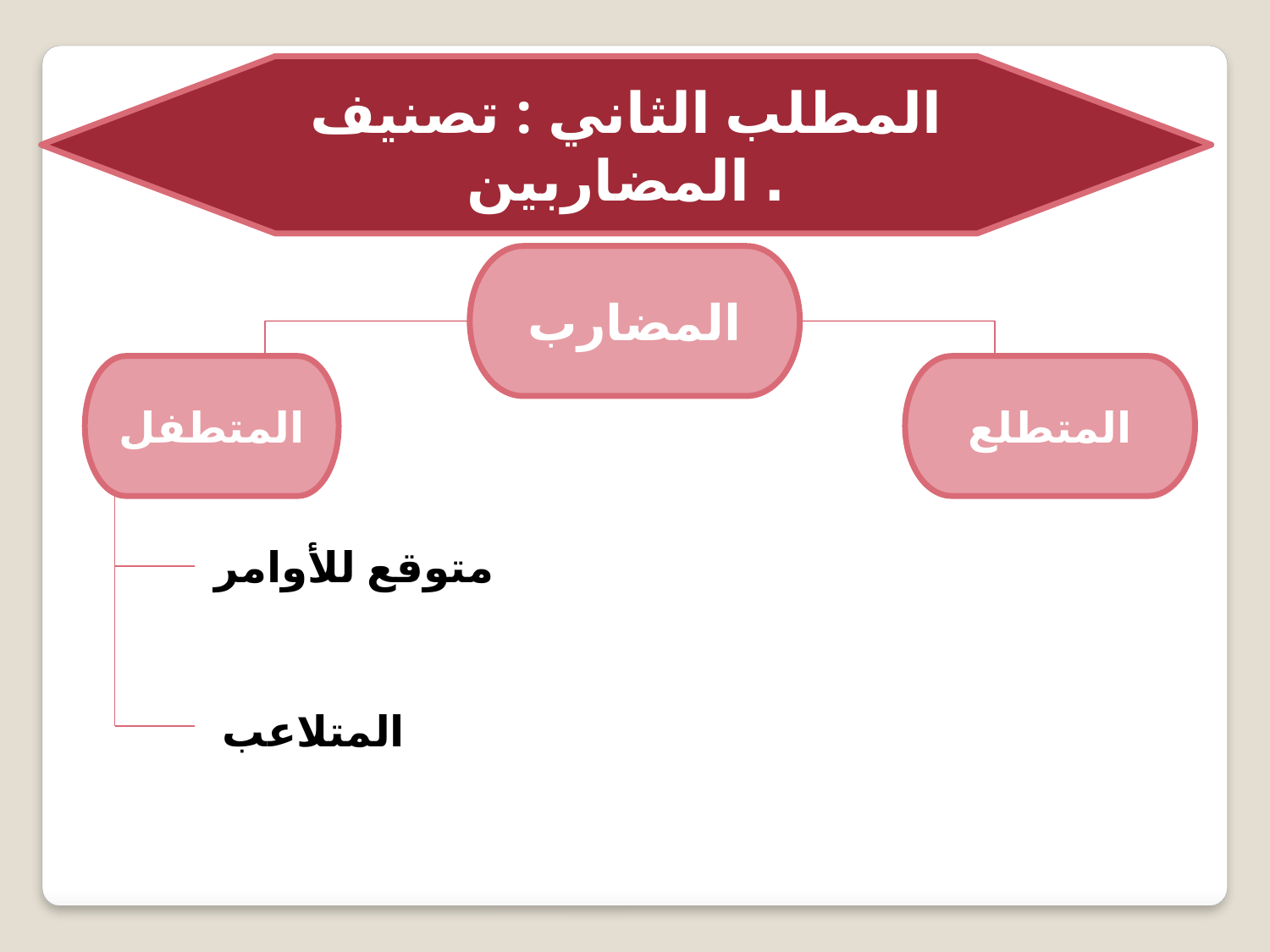

المطلب الثاني : تصنيف المضاربين .
المضارب
المتطفل
المتطلع
متوقع للأوامر
المتلاعب